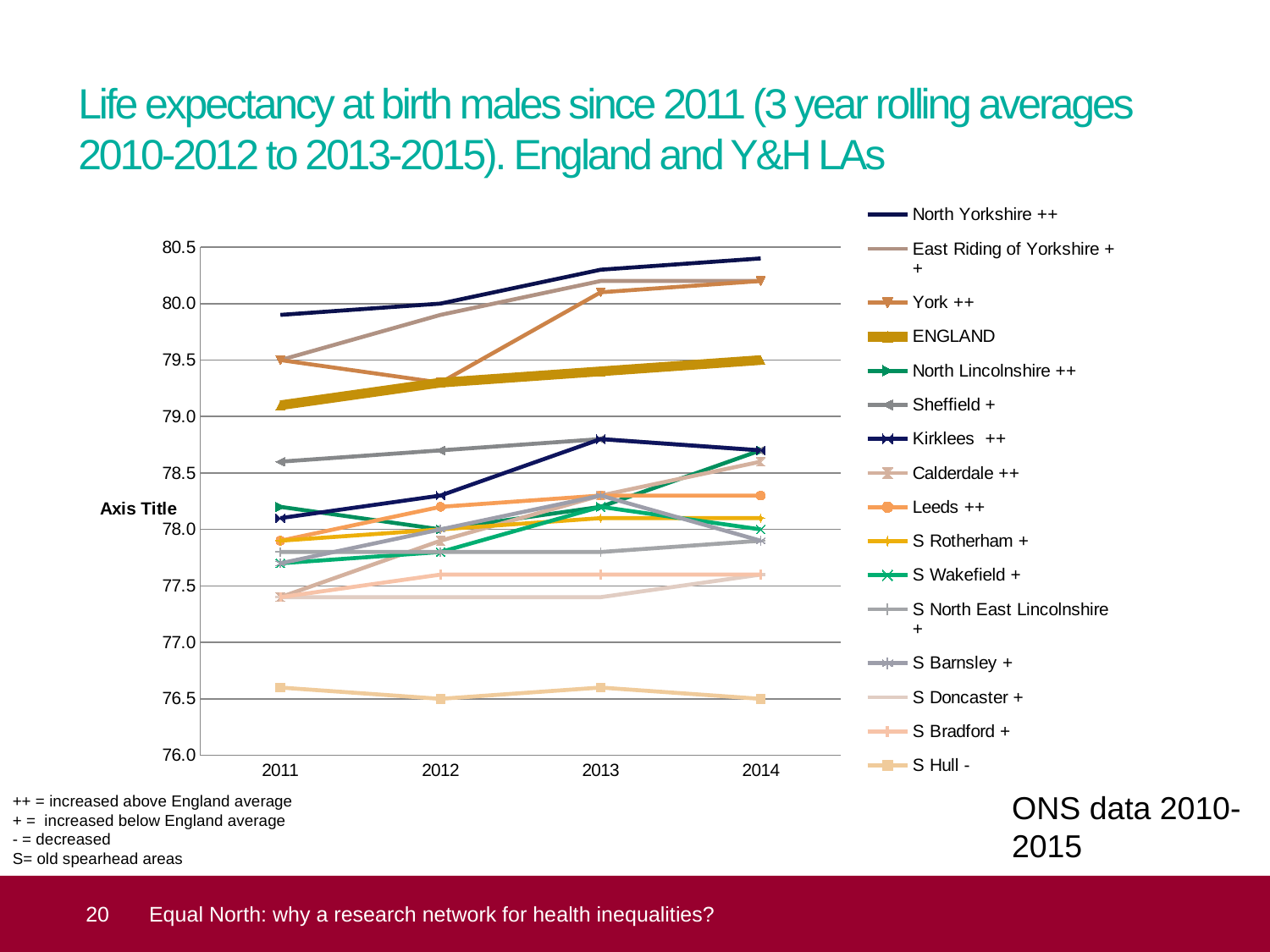

### Chart

| Category | North Yorkshire ++ | East Riding of Yorkshire ++ | York ++ | ENGLAND  | North Lincolnshire ++ | Sheffield + | Kirklees  ++ | Calderdale ++ | Leeds ++ | S Rotherham + | S Wakefield + | S North East Lincolnshire + | S Barnsley + | S Doncaster + | S Bradford + | S Hull - |
|---|---|---|---|---|---|---|---|---|---|---|---|---|---|---|---|---|
| 2011 | 79.9 | 79.5 | 79.5 | 79.1 | 78.2 | 78.6 | 78.1 | 77.4 | 77.9 | 77.9 | 77.7 | 77.8 | 77.7 | 77.4 | 77.4 | 76.6 |
| 2012 | 80.0 | 79.9 | 79.3 | 79.3 | 78.0 | 78.7 | 78.3 | 77.9 | 78.2 | 78.0 | 77.8 | 77.8 | 78.0 | 77.4 | 77.6 | 76.5 |
| 2013 | 80.3 | 80.2 | 80.1 | 79.4 | 78.2 | 78.8 | 78.8 | 78.3 | 78.3 | 78.1 | 78.2 | 77.8 | 78.3 | 77.4 | 77.6 | 76.6 |
| 2014 | 80.4 | 80.2 | 80.2 | 79.5 | 78.7 | 78.7 | 78.7 | 78.6 | 78.3 | 78.1 | 78.0 | 77.9 | 77.9 | 77.6 | 77.6 | 76.5 |
# Life expectancy at birth males since 2011 (3 year rolling averages 2010-2012 to 2013-2015). England and Y&H LAs
ONS data 2010-2015
++ = increased above England average
+ =  increased below England average
- = decreased
S= old spearhead areas
  20
Equal North: why a research network for health inequalities?